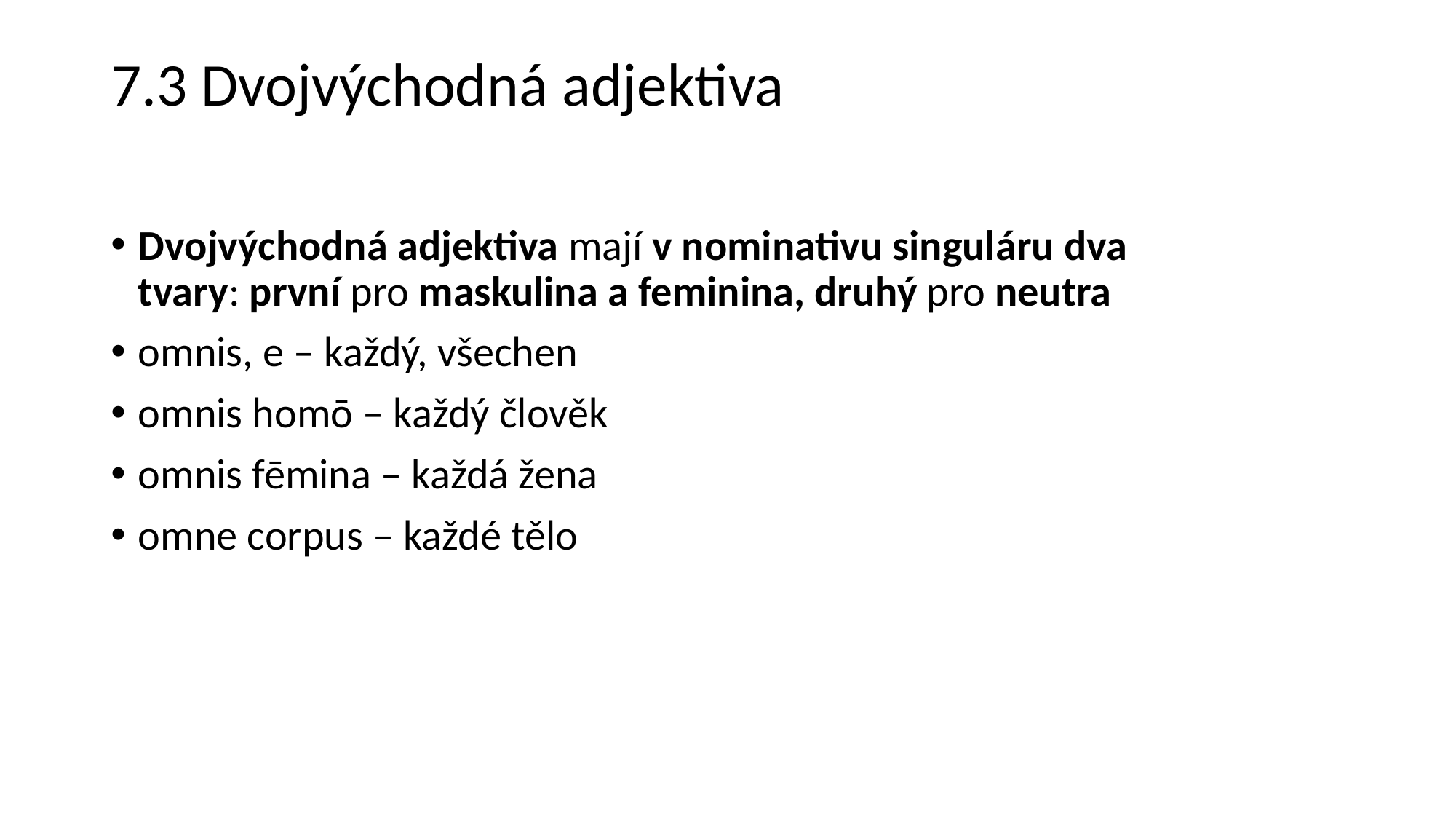

# 7.3 Dvojvýchodná adjektiva
Dvojvýchodná adjektiva mají v nominativu singuláru dva tvary: první pro maskulina a feminina, druhý pro neutra
omnis, e – každý, všechen
omnis homō – každý člověk
omnis fēmina – každá žena
omne corpus – každé tělo